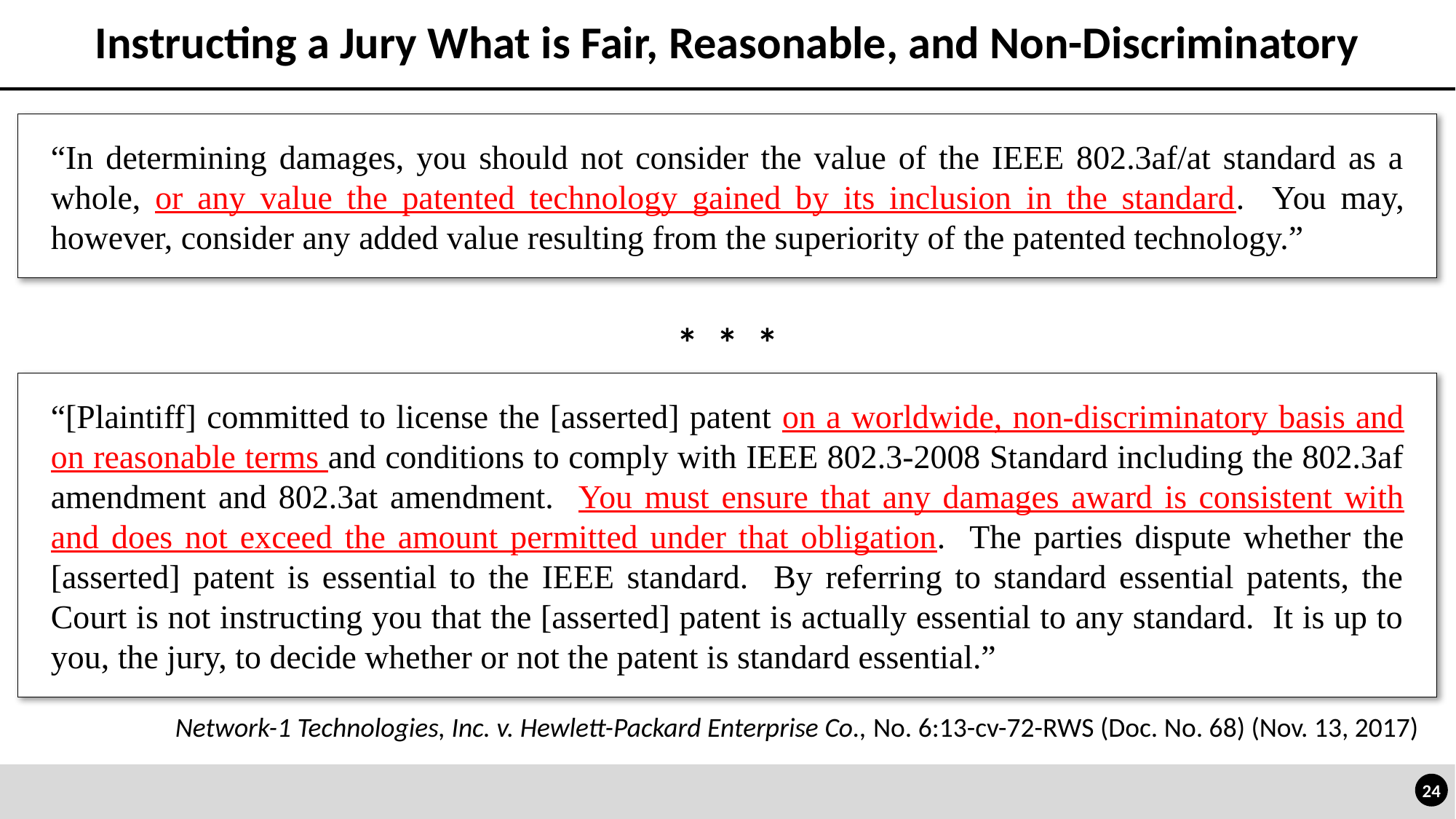

# Instructing a Jury What is Fair, Reasonable, and Non-Discriminatory
“In determining damages, you should not consider the value of the IEEE 802.3af/at standard as a whole, or any value the patented technology gained by its inclusion in the standard.  You may, however, consider any added value resulting from the superiority of the patented technology.”
*  *  *
“[Plaintiff] committed to license the [asserted] patent on a worldwide, non-discriminatory basis and on reasonable terms and conditions to comply with IEEE 802.3-2008 Standard including the 802.3af amendment and 802.3at amendment.  You must ensure that any damages award is consistent with and does not exceed the amount permitted under that obligation.  The parties dispute whether the [asserted] patent is essential to the IEEE standard.  By referring to standard essential patents, the Court is not instructing you that the [asserted] patent is actually essential to any standard.  It is up to you, the jury, to decide whether or not the patent is standard essential.”
Network-1 Technologies, Inc. v. Hewlett-Packard Enterprise Co., No. 6:13-cv-72-RWS (Doc. No. 68) (Nov. 13, 2017)
24